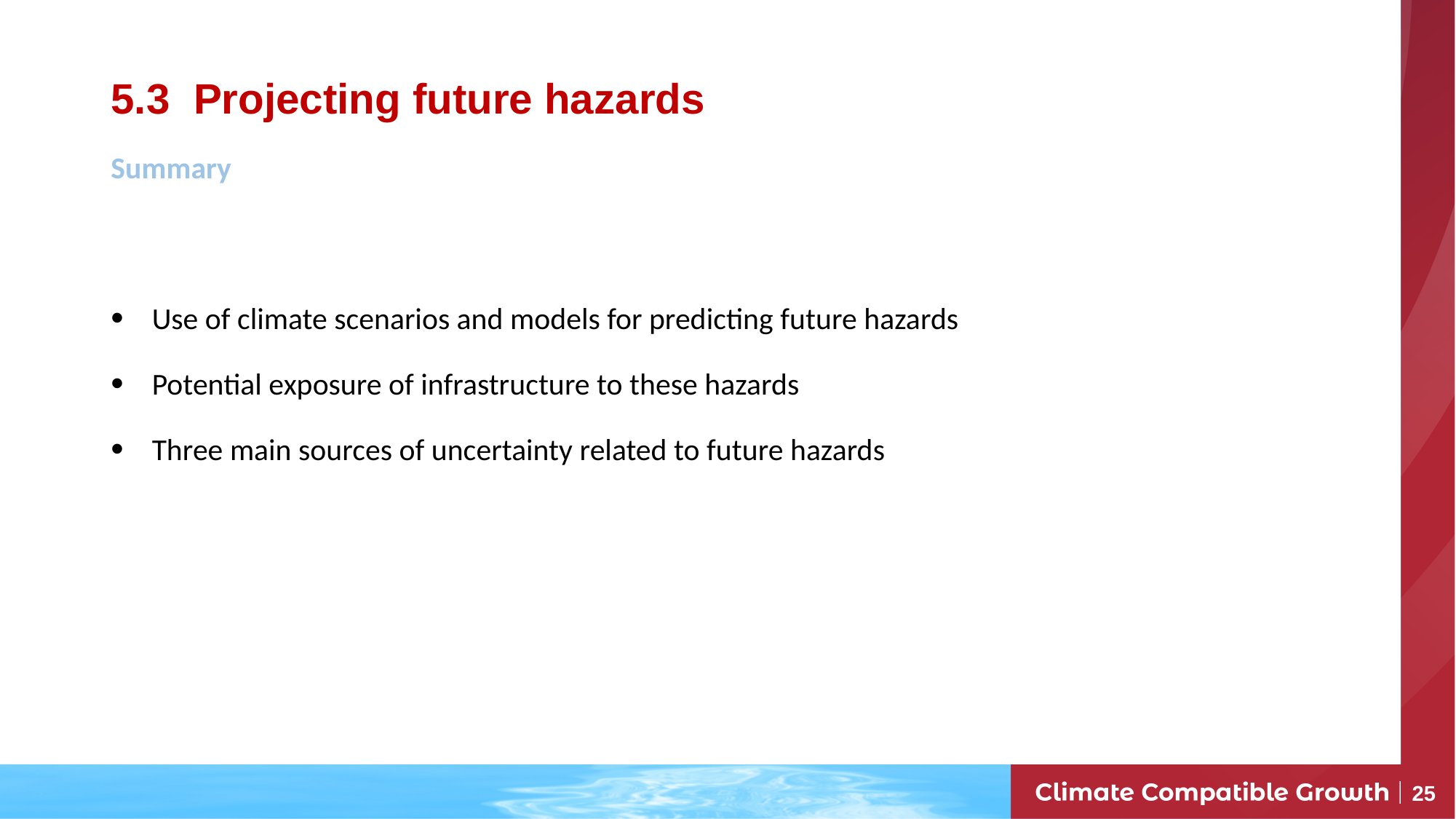

# 5.3  Projecting future hazards
Summary

Use of climate scenarios and models for predicting future hazards

Potential exposure of infrastructure to these hazards

Three main sources of uncertainty related to future hazards